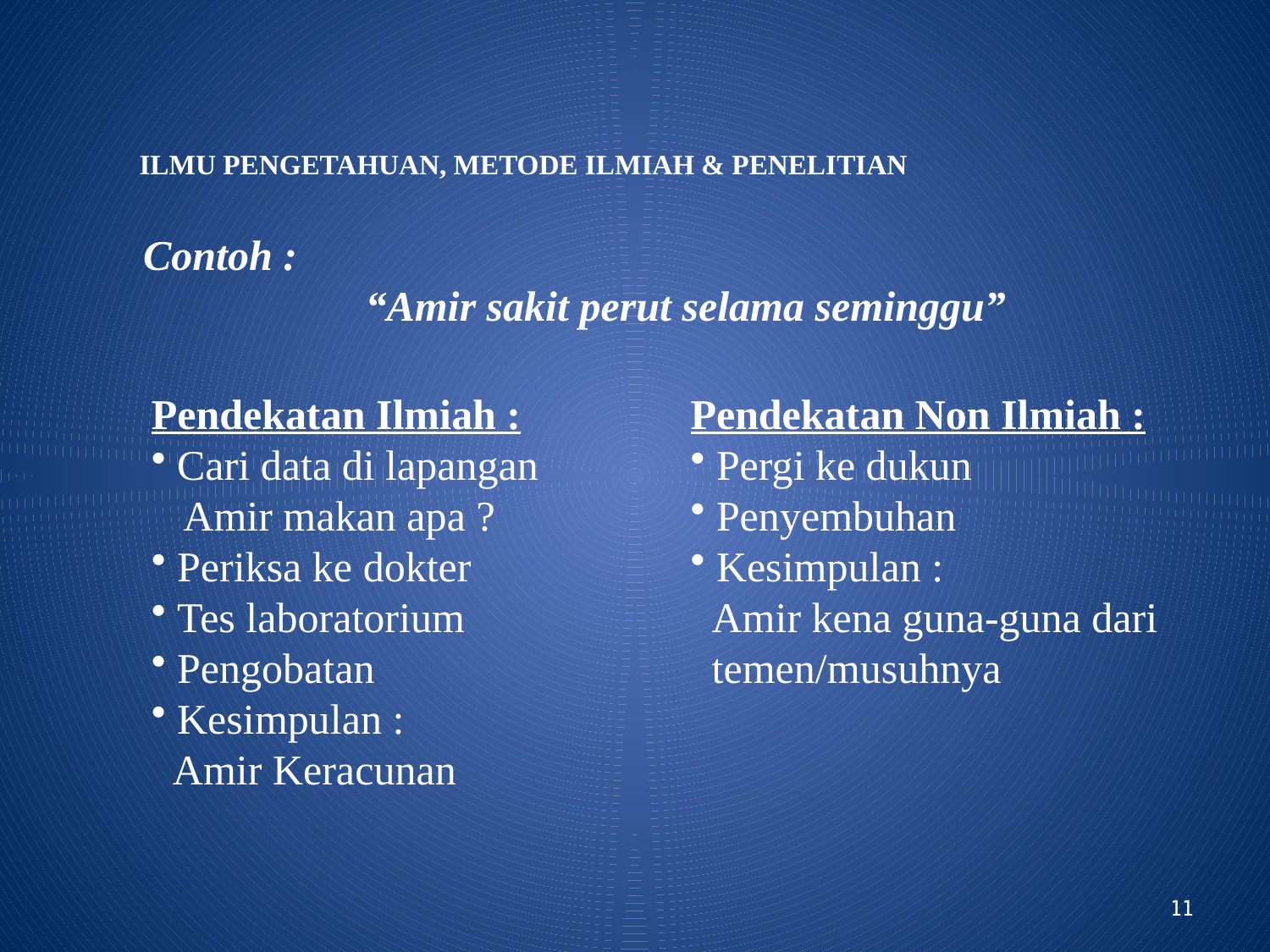

ILMU PENGETAHUAN, METODE ILMIAH & PENELITIAN
Contoh :
                     “Amir sakit perut selama seminggu”
Pendekatan Ilmiah :
 Cari data di lapangan
   Amir makan apa ?
 Periksa ke dokter
 Tes laboratorium
 Pengobatan
 Kesimpulan :
  Amir Keracunan
Pendekatan Non Ilmiah :
 Pergi ke dukun
 Penyembuhan
 Kesimpulan :
  Amir kena guna-guna dari
  temen/musuhnya
11